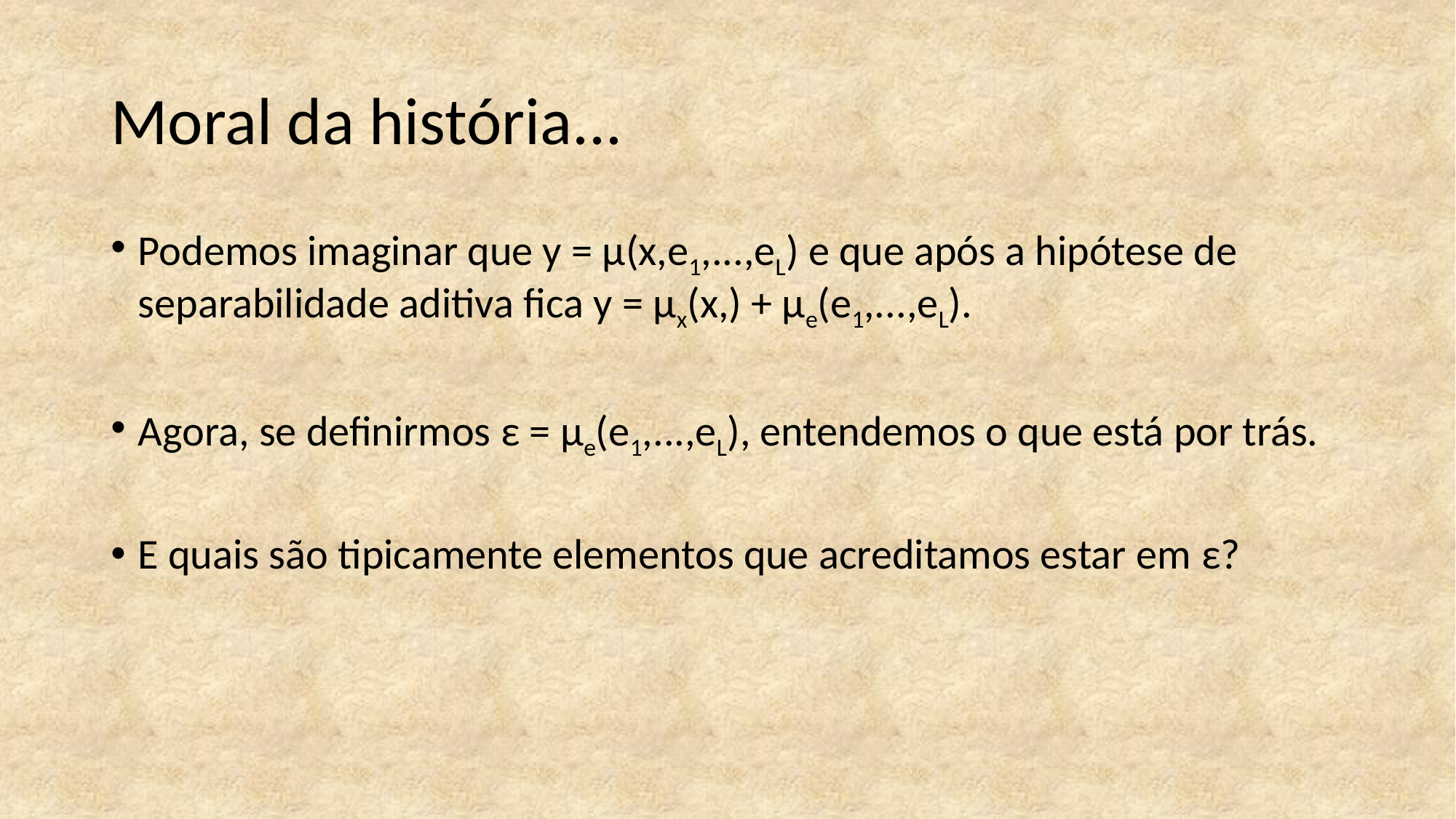

# Moral da história...
Podemos imaginar que y = μ(x,e1,...,eL) e que após a hipótese de separabilidade aditiva fica y = μx(x,) + μe(e1,...,eL).

Agora, se definirmos ε = μe(e1,...,eL), entendemos o que está por trás.

E quais são tipicamente elementos que acreditamos estar em ε?